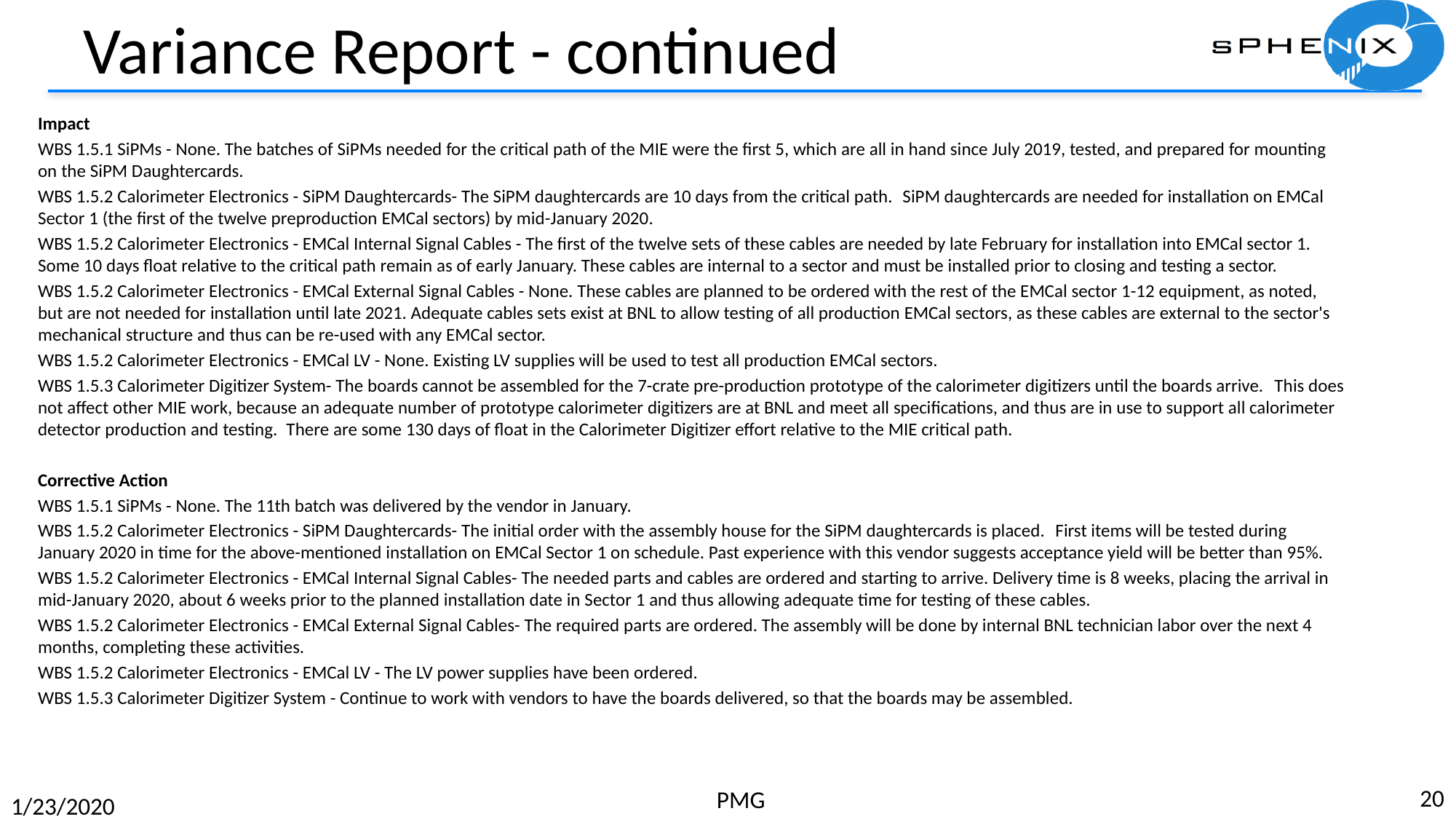

# Variance Report - continued
Impact
WBS 1.5.1 SiPMs - None. The batches of SiPMs needed for the critical path of the MIE were the first 5, which are all in hand since July 2019, tested, and prepared for mounting on the SiPM Daughtercards.
WBS 1.5.2 Calorimeter Electronics - SiPM Daughtercards- The SiPM daughtercards are 10 days from the critical path.  SiPM daughtercards are needed for installation on EMCal Sector 1 (the first of the twelve preproduction EMCal sectors) by mid-January 2020.
WBS 1.5.2 Calorimeter Electronics - EMCal Internal Signal Cables - The first of the twelve sets of these cables are needed by late February for installation into EMCal sector 1.   Some 10 days float relative to the critical path remain as of early January. These cables are internal to a sector and must be installed prior to closing and testing a sector.
WBS 1.5.2 Calorimeter Electronics - EMCal External Signal Cables - None. These cables are planned to be ordered with the rest of the EMCal sector 1-12 equipment, as noted, but are not needed for installation until late 2021. Adequate cables sets exist at BNL to allow testing of all production EMCal sectors, as these cables are external to the sector's mechanical structure and thus can be re-used with any EMCal sector.
WBS 1.5.2 Calorimeter Electronics - EMCal LV - None. Existing LV supplies will be used to test all production EMCal sectors.
WBS 1.5.3 Calorimeter Digitizer System- The boards cannot be assembled for the 7-crate pre-production prototype of the calorimeter digitizers until the boards arrive.  This does not affect other MIE work, because an adequate number of prototype calorimeter digitizers are at BNL and meet all specifications, and thus are in use to support all calorimeter detector production and testing.  There are some 130 days of float in the Calorimeter Digitizer effort relative to the MIE critical path.

Corrective Action
WBS 1.5.1 SiPMs - None. The 11th batch was delivered by the vendor in January.
WBS 1.5.2 Calorimeter Electronics - SiPM Daughtercards- The initial order with the assembly house for the SiPM daughtercards is placed.  First items will be tested during January 2020 in time for the above-mentioned installation on EMCal Sector 1 on schedule. Past experience with this vendor suggests acceptance yield will be better than 95%.
WBS 1.5.2 Calorimeter Electronics - EMCal Internal Signal Cables- The needed parts and cables are ordered and starting to arrive. Delivery time is 8 weeks, placing the arrival in mid-January 2020, about 6 weeks prior to the planned installation date in Sector 1 and thus allowing adequate time for testing of these cables.
WBS 1.5.2 Calorimeter Electronics - EMCal External Signal Cables- The required parts are ordered. The assembly will be done by internal BNL technician labor over the next 4 months, completing these activities.
WBS 1.5.2 Calorimeter Electronics - EMCal LV - The LV power supplies have been ordered.
WBS 1.5.3 Calorimeter Digitizer System - Continue to work with vendors to have the boards delivered, so that the boards may be assembled.

20
PMG
1/23/2020